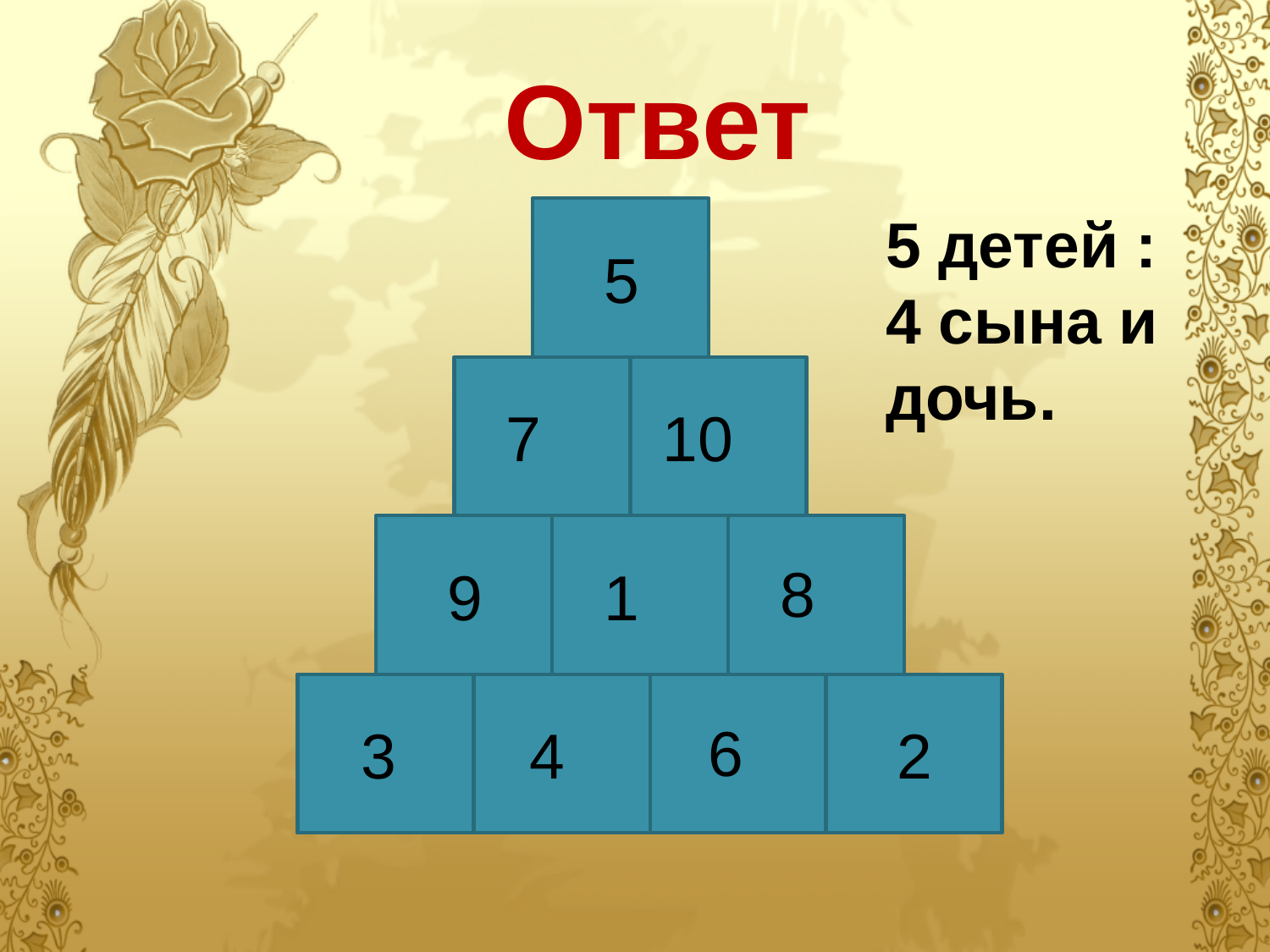

# Ответ

5

7
10

8
9
1

6
3
4
2
5 детей : 4 сына и дочь.